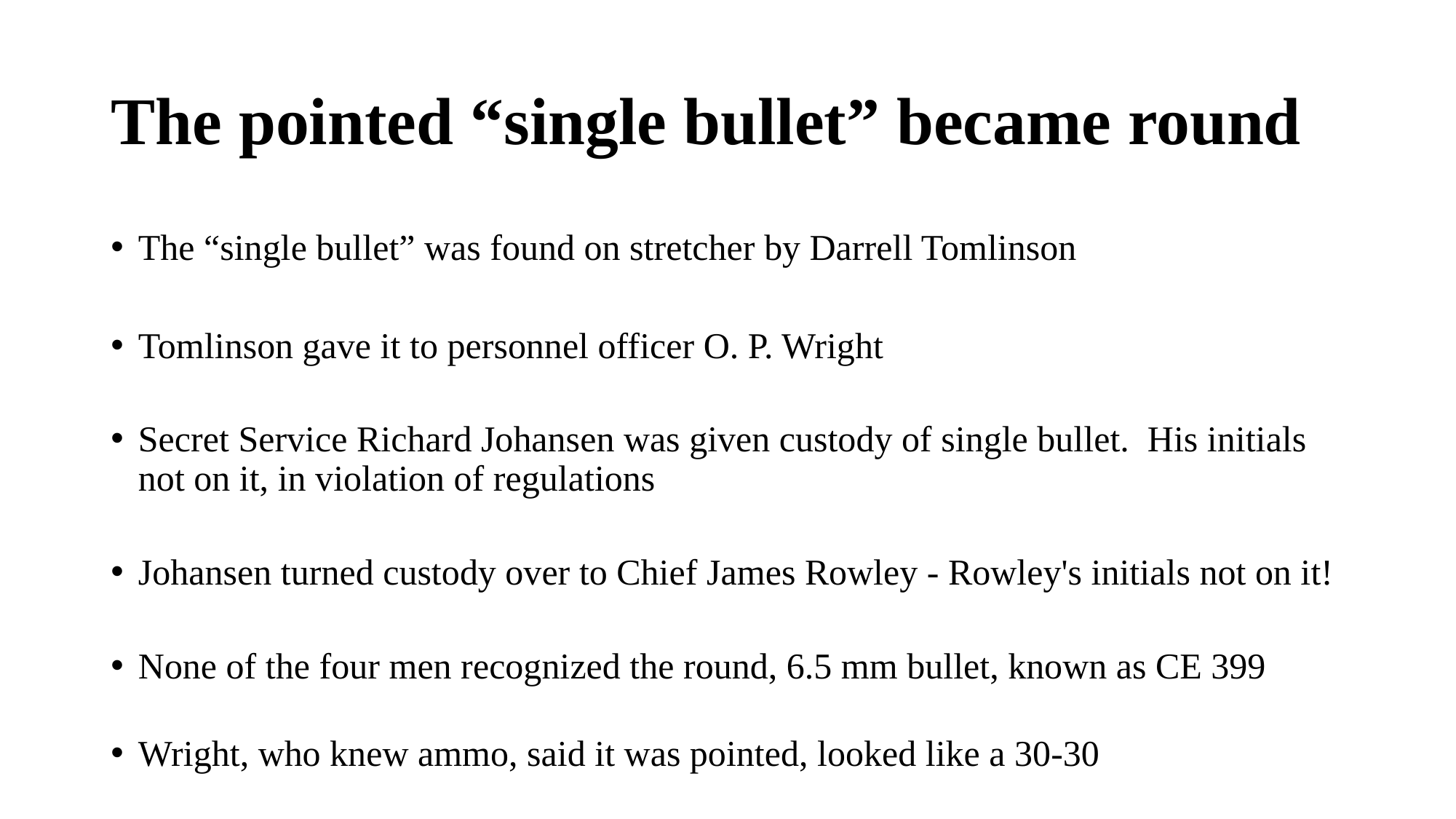

# The pointed “single bullet” became round
The “single bullet” was found on stretcher by Darrell Tomlinson
Tomlinson gave it to personnel officer O. P. Wright
Secret Service Richard Johansen was given custody of single bullet.  His initials not on it, in violation of regulations
Johansen turned custody over to Chief James Rowley - Rowley's initials not on it!
None of the four men recognized the round, 6.5 mm bullet, known as CE 399
Wright, who knew ammo, said it was pointed, looked like a 30-30